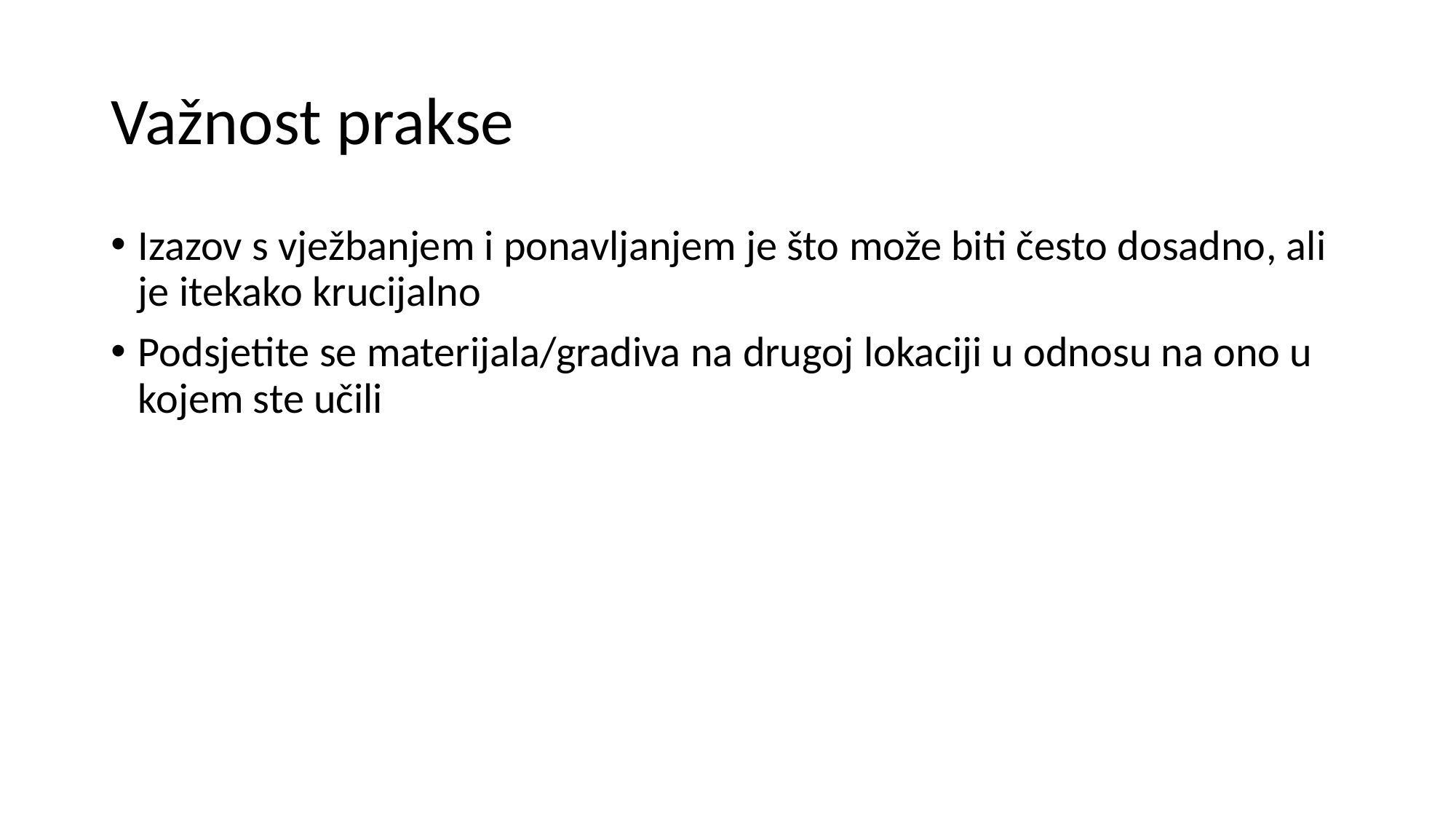

# Važnost prakse
Izazov s vježbanjem i ponavljanjem je što može biti često dosadno, ali je itekako krucijalno
Podsjetite se materijala/gradiva na drugoj lokaciji u odnosu na ono u kojem ste učili